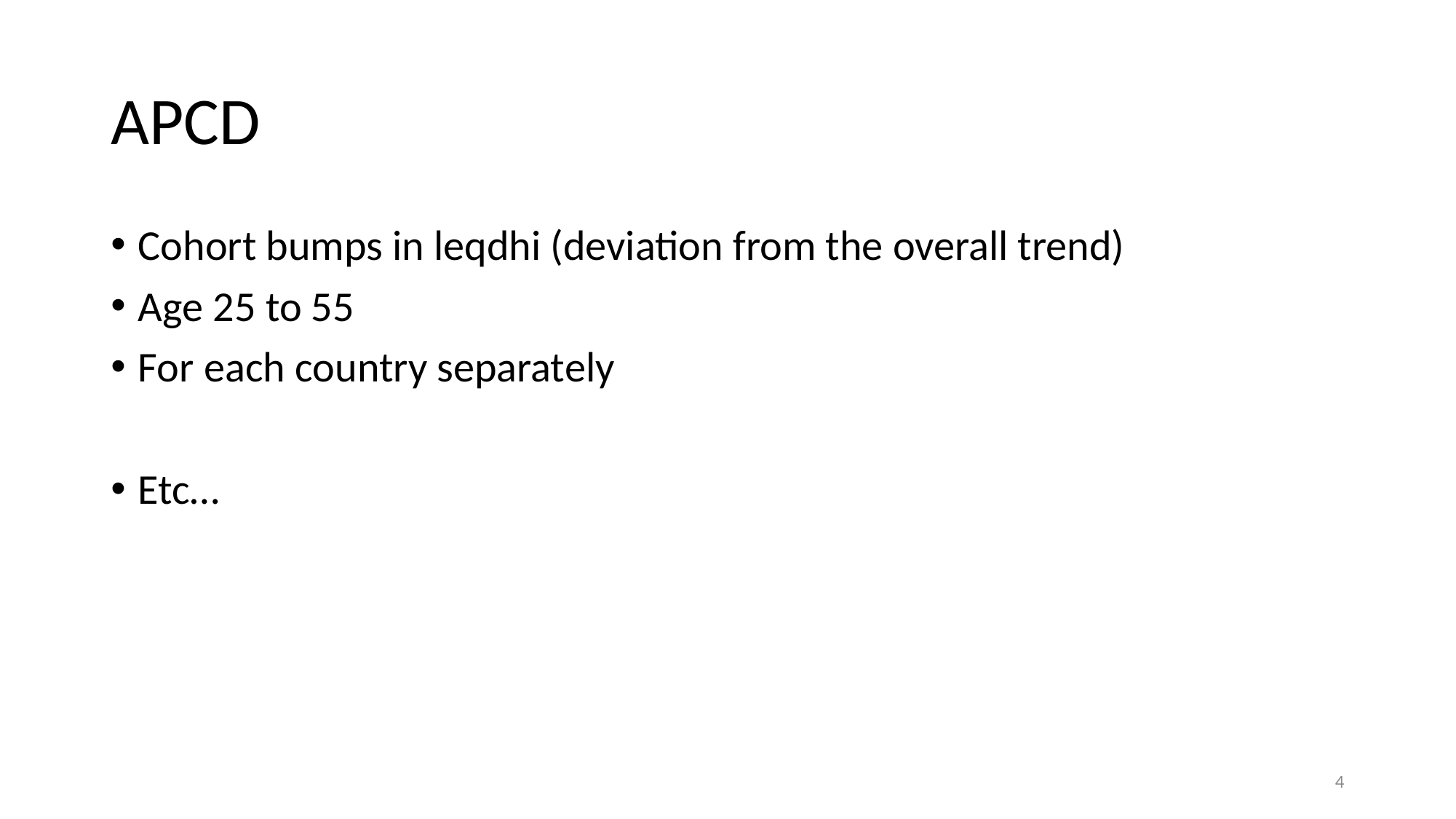

# APCD
Cohort bumps in leqdhi (deviation from the overall trend)
Age 25 to 55
For each country separately

Etc…

4